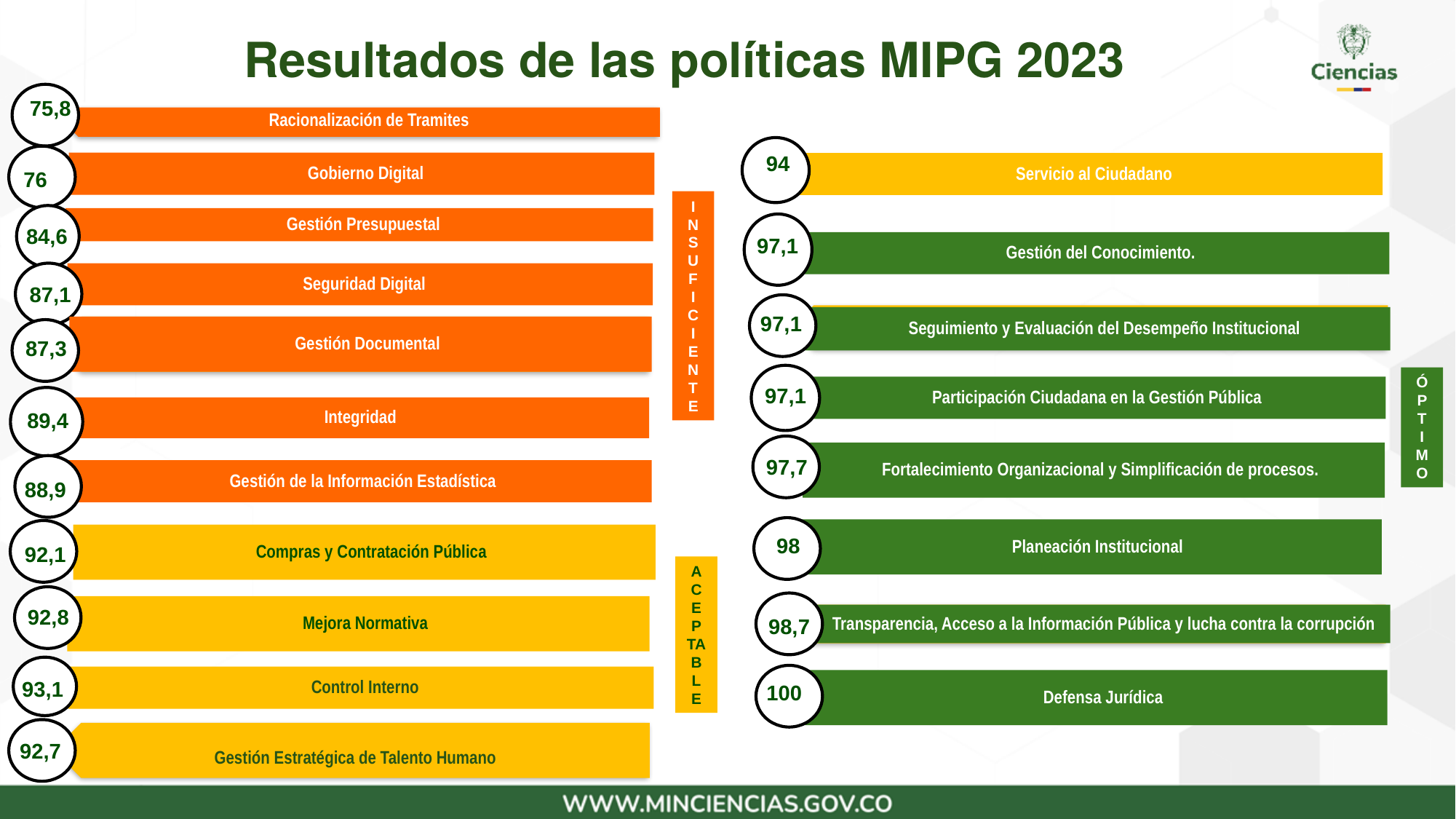

Resultados de las políticas MIPG 2023

75,8
Racionalización de Tramites

Gobierno Digital
Servicio al Ciudadano
Gestión Presupuestal
Gestión del Conocimiento.
Seguridad Digital
Participación Ciudadana en la Gestión Pública
Integridad
Gestión de la Información Estadística
Control Interno

  94

 76
I
NSUF
I
C
I
ENT
E

84,6

97,1

87,1

97,1

Seguimiento y Evaluación del Desempeño Institucional

Gestión Documental
Fortalecimiento Organizacional y Simplificación de procesos.
Planeación Institucional
Compras y Contratación Pública
Mejora Normativa

Transparencia, Acceso a la Información Pública y lucha contra la corrupción
Defensa Jurídica

Gestión Estratégica de Talento Humano

87,3

97,7

98
92,1

92,8
98,7

100

92,7

97,1
ÓP
T
I
MO

89,4

88,9

ACE
P
TABL
E

93,1